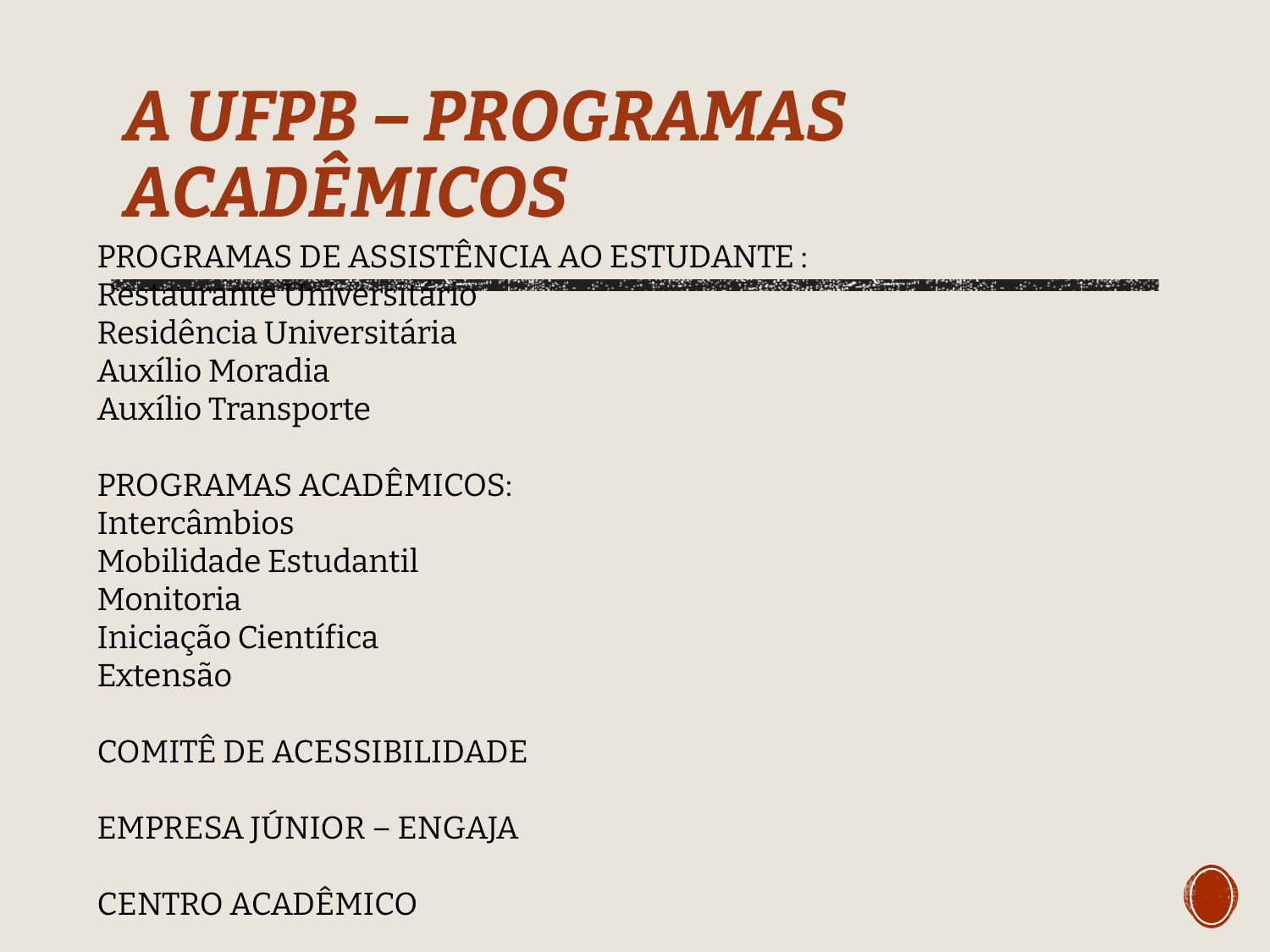

A UFPB – programas acadêmicos
PROGRAMAS DE ASSISTÊNCIA AO ESTUDANTE :
Restaurante Universitário
Residência Universitária
Auxílio Moradia
Auxílio Transporte

PROGRAMAS ACADÊMICOS:
Intercâmbios
Mobilidade Estudantil
Monitoria
Iniciação Científica
Extensão

COMITÊ DE ACESSIBILIDADE

EMPRESA JÚNIOR – ENGAJA

CENTRO ACADÊMICO